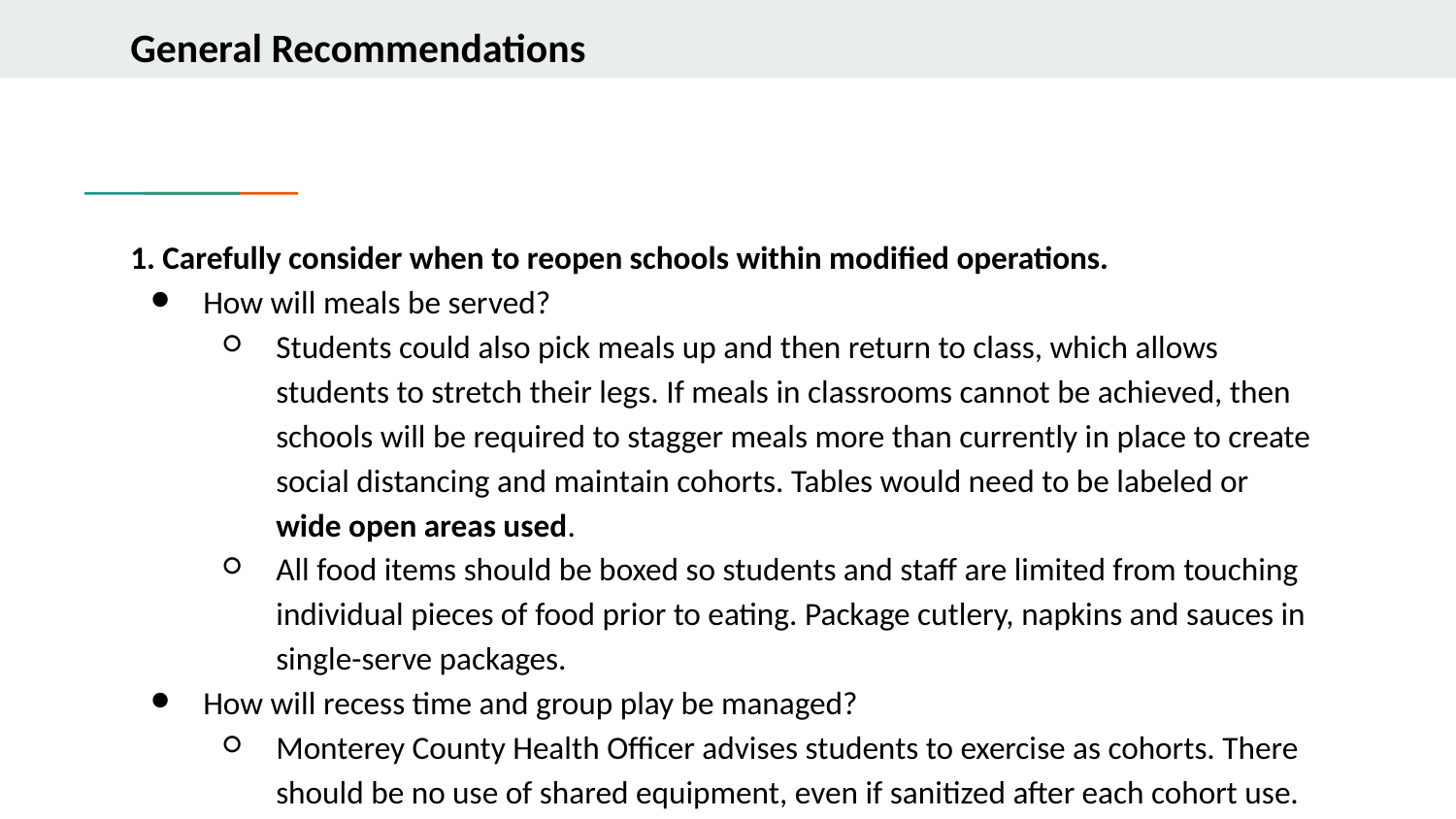

# General Recommendations
1. Carefully consider when to reopen schools within modified operations.
How will meals be served?
Students could also pick meals up and then return to class, which allows students to stretch their legs. If meals in classrooms cannot be achieved, then schools will be required to stagger meals more than currently in place to create social distancing and maintain cohorts. Tables would need to be labeled or wide open areas used.
All food items should be boxed so students and staff are limited from touching individual pieces of food prior to eating. Package cutlery, napkins and sauces in single-serve packages.
How will recess time and group play be managed?
Monterey County Health Officer advises students to exercise as cohorts. There should be no use of shared equipment, even if sanitized after each cohort use.